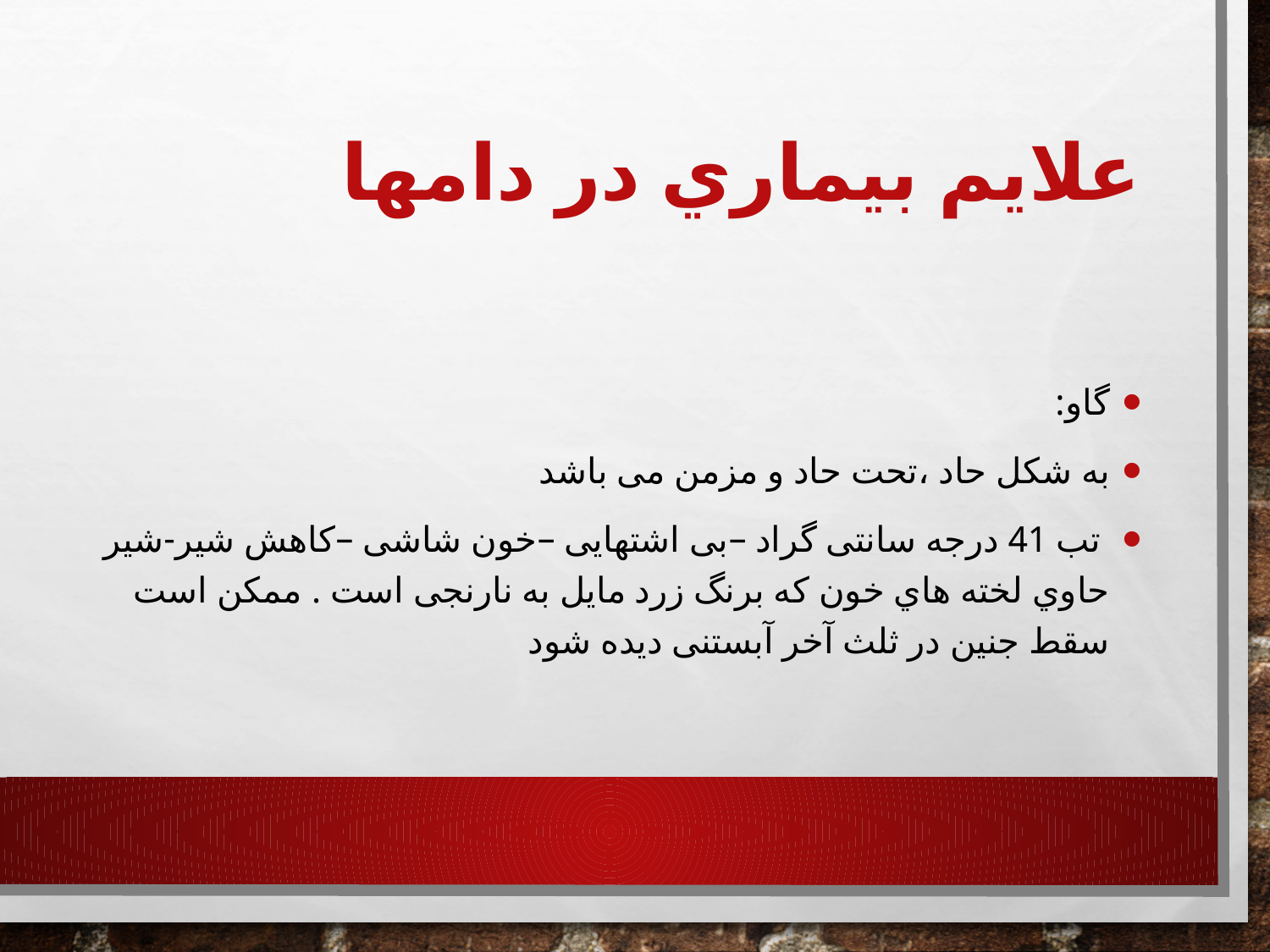

# علایم بیماري در دامها
گاو:
به شکل حاد ،تحت حاد و مزمن می باشد
 تب 41 درجه سانتی گراد –بی اشتهایی –خون شاشی –کاهش شیر-شیر حاوي لخته هاي خون که برنگ زرد مایل به نارنجی است . ممکن است سقط جنین در ثلث آخر آبستنی دیده شود